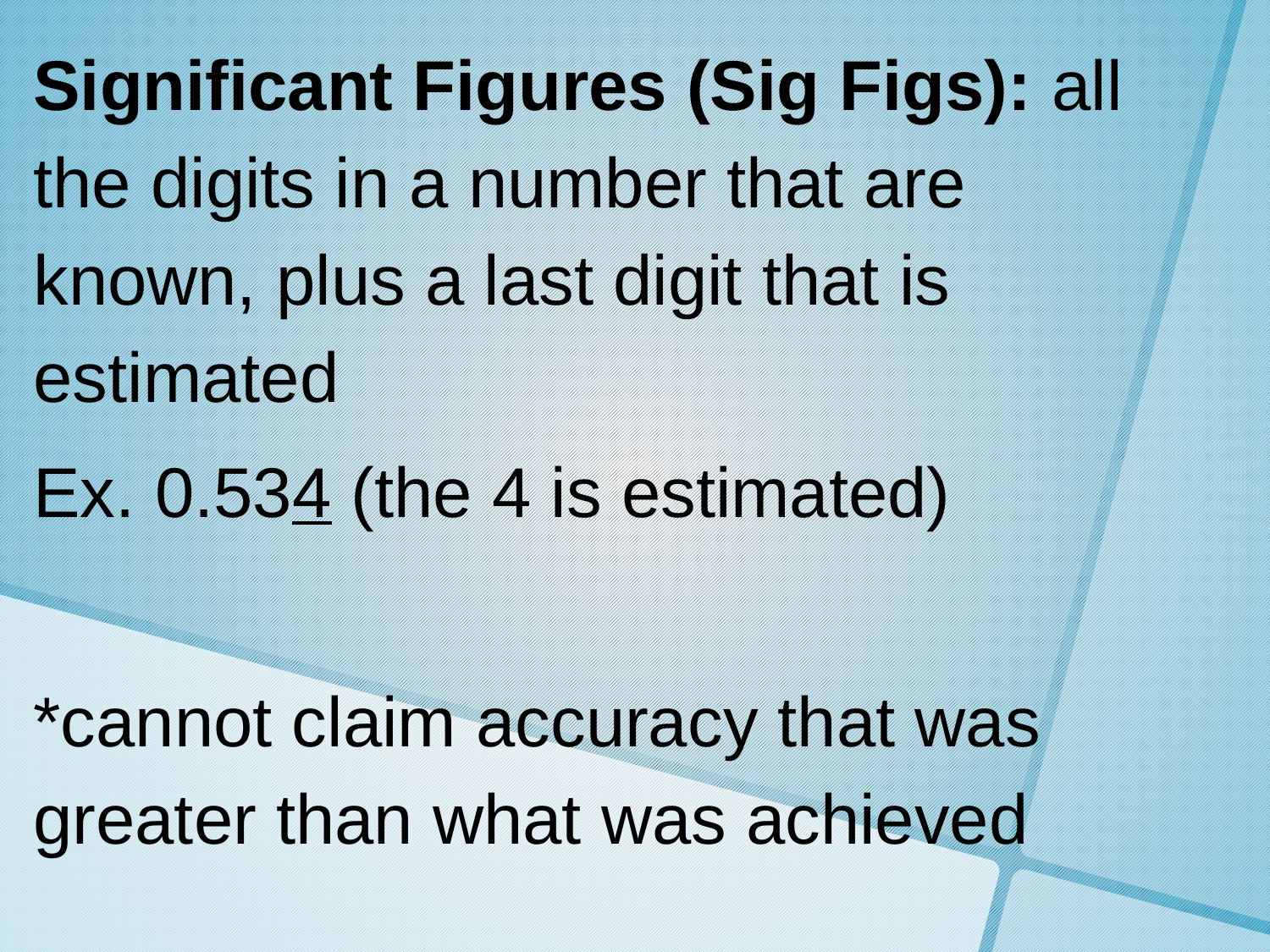

Significant Figures (Sig Figs): all the digits in a number that are known, plus a last digit that is estimated
Ex. 0.534 (the 4 is estimated)

*cannot claim accuracy that was greater than what was achieved